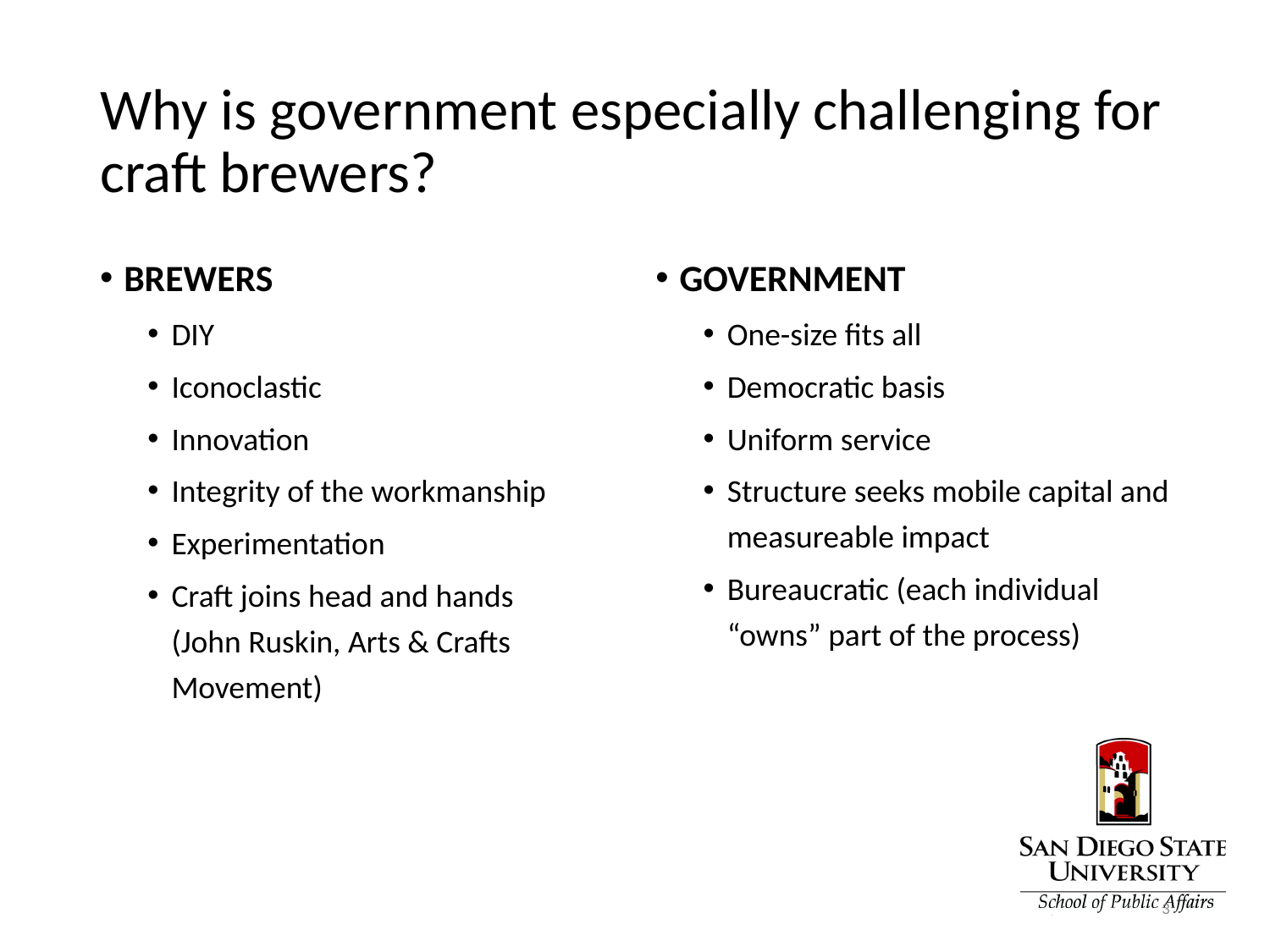

# Why is government especially challenging for craft brewers?
BREWERS
DIY
Iconoclastic
Innovation
Integrity of the workmanship
Experimentation
Craft joins head and hands      (John Ruskin, Arts & Crafts Movement)
GOVERNMENT
One-size fits all
Democratic basis
Uniform service
Structure seeks mobile capital and measureable impact
Bureaucratic (each individual “owns” part of the process)

3